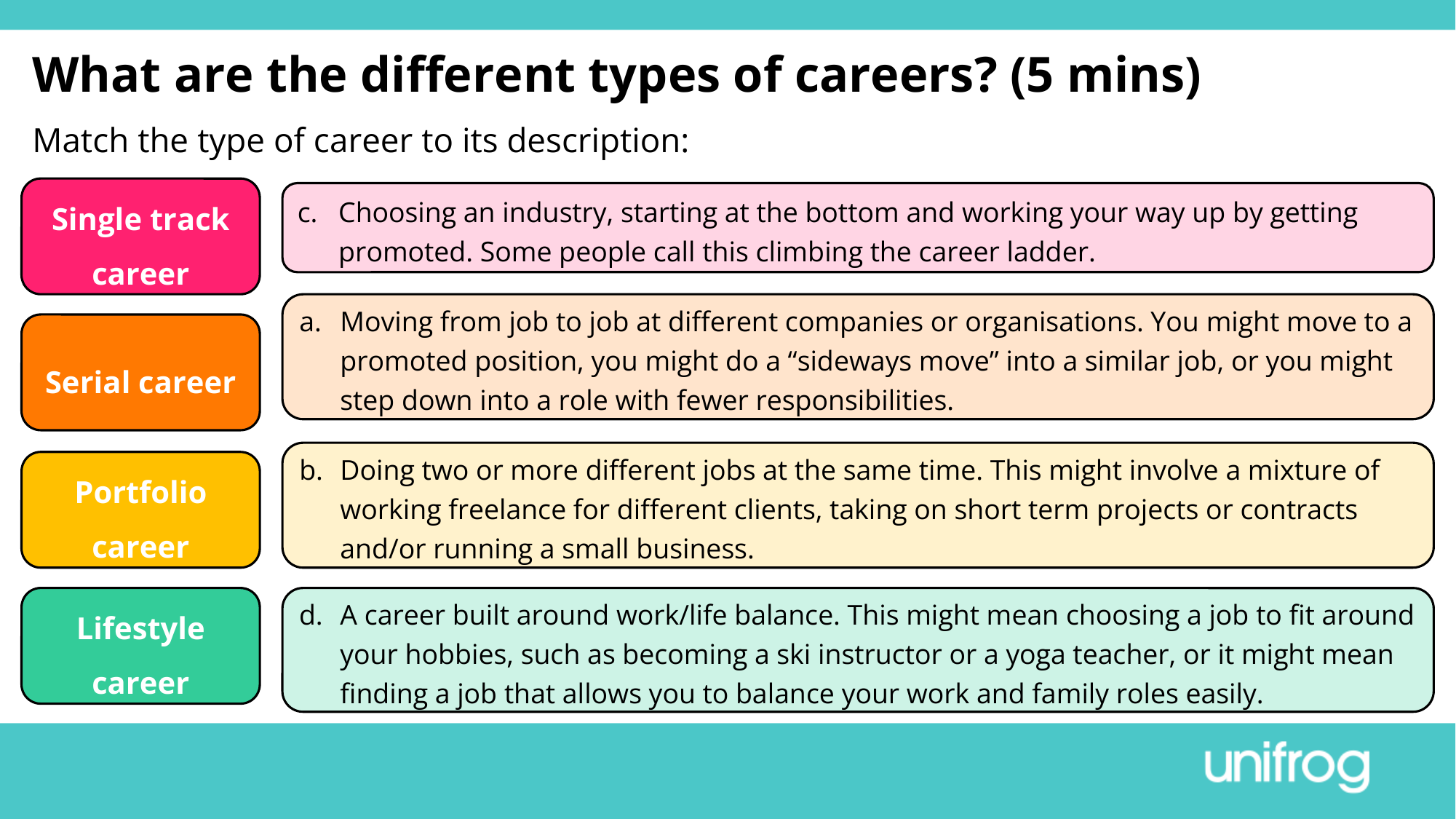

# What are the different types of careers? (5 mins)
Match the type of career to its description:
Single track career
Serial career
Portfolio career
Lifestyle career
Choosing an industry, starting at the bottom and working your way up by getting promoted. Some people call this climbing the career ladder.
Moving from job to job at different companies or organisations. You might move to a promoted position, you might do a “sideways move” into a similar job, or you might step down into a role with fewer responsibilities.
Doing two or more different jobs at the same time. This might involve a mixture of working freelance for different clients, taking on short term projects or contracts and/or running a small business.
A career built around work/life balance. This might mean choosing a job to fit around your hobbies, such as becoming a ski instructor or a yoga teacher, or it might mean finding a job that allows you to balance your work and family roles easily.